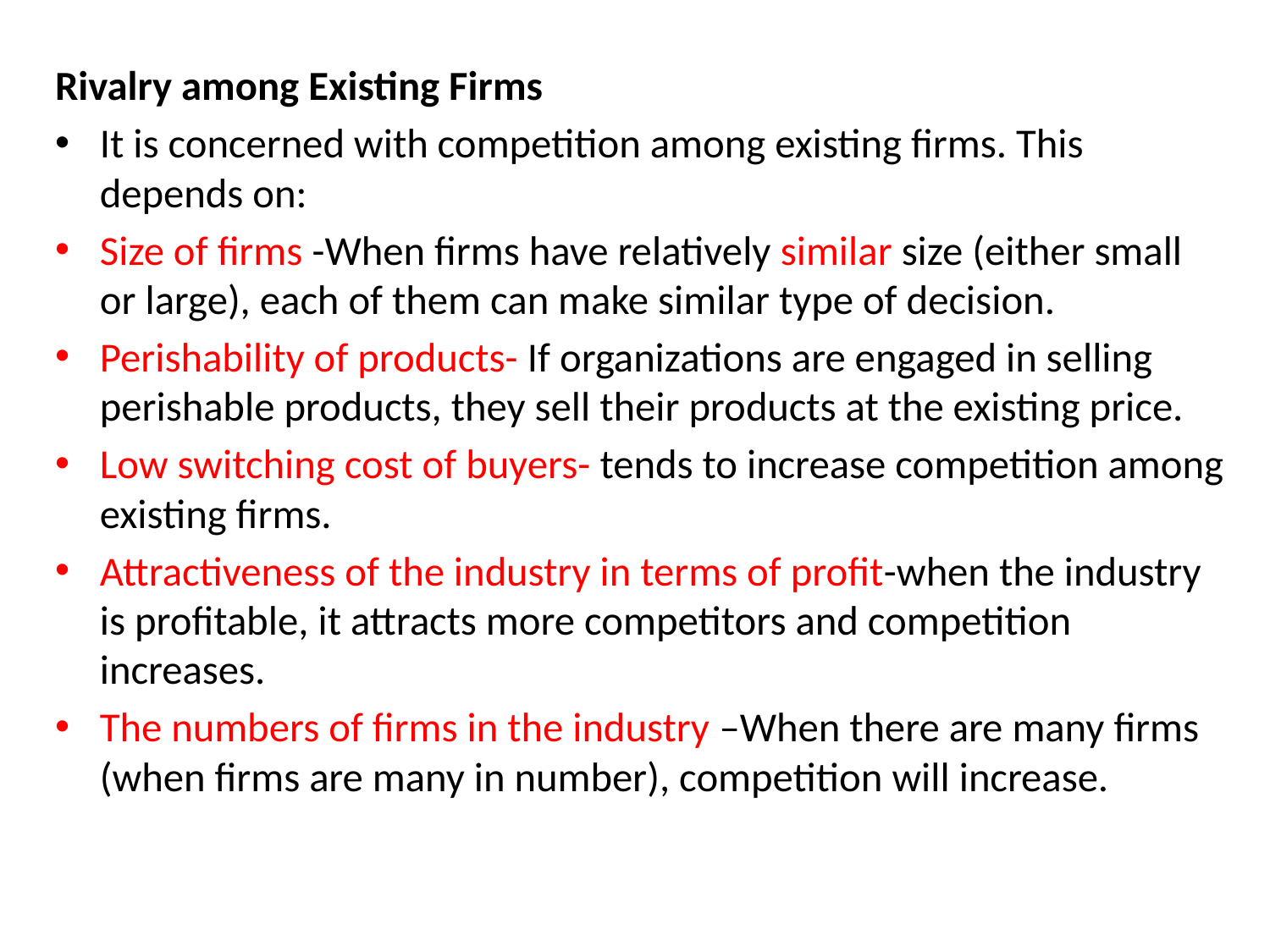

Rivalry among Existing Firms
It is concerned with competition among existing firms. This depends on:
Size of firms -When firms have relatively similar size (either small or large), each of them can make similar type of decision.
Perishability of products- If organizations are engaged in selling perishable products, they sell their products at the existing price.
Low switching cost of buyers- tends to increase competition among existing firms.
Attractiveness of the industry in terms of profit-when the industry is profitable, it attracts more competitors and competition increases.
The numbers of firms in the industry –When there are many firms (when firms are many in number), competition will increase.